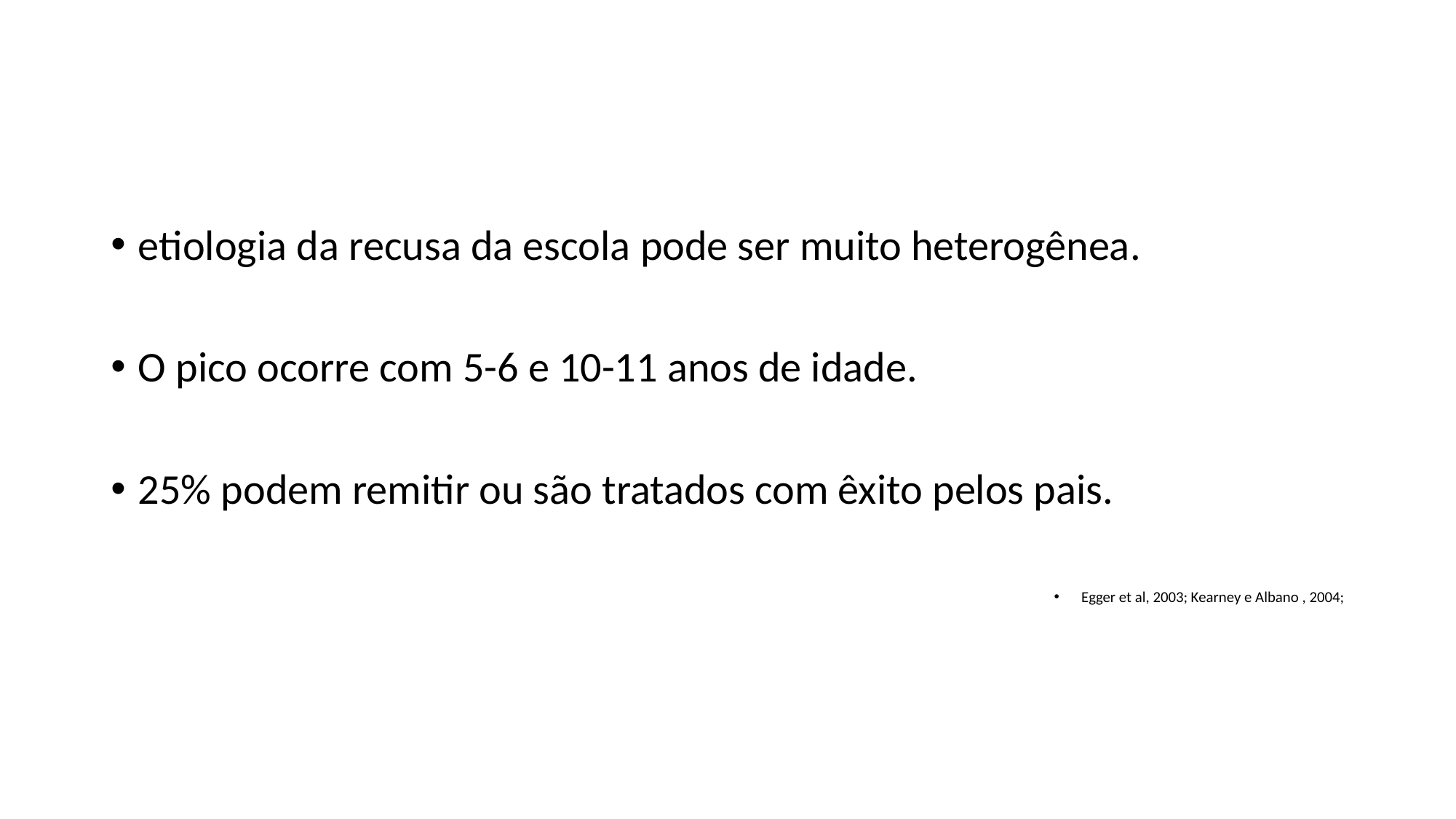

#
etiologia da recusa da escola pode ser muito heterogênea.

O pico ocorre com 5-6 e 10-11 anos de idade.

25% podem remitir ou são tratados com êxito pelos pais.

Egger et al, 2003; Kearney e Albano , 2004;